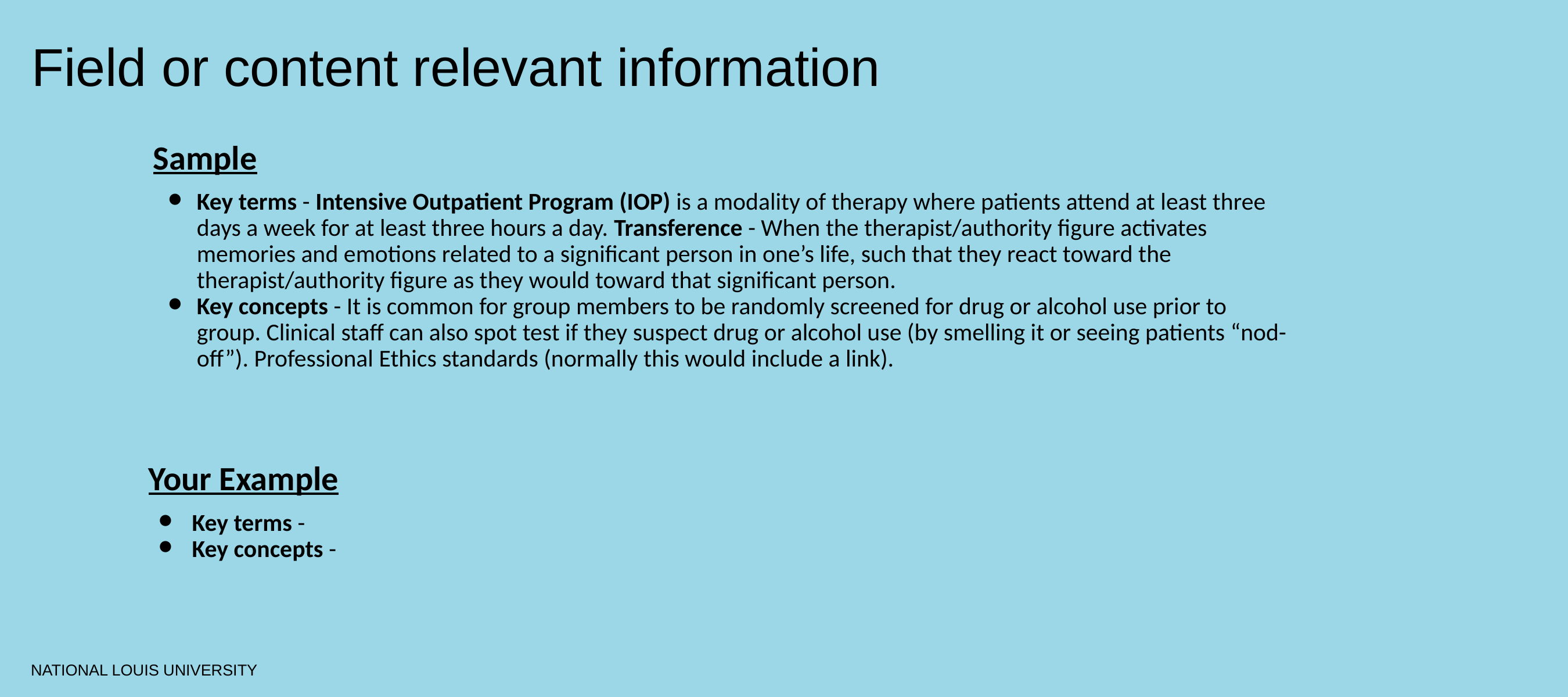

Field or content relevant information
Sample
Key terms - Intensive Outpatient Program (IOP) is a modality of therapy where patients attend at least three days a week for at least three hours a day. Transference - When the therapist/authority figure activates memories and emotions related to a significant person in one’s life, such that they react toward the therapist/authority figure as they would toward that significant person.
Key concepts - It is common for group members to be randomly screened for drug or alcohol use prior to group. Clinical staff can also spot test if they suspect drug or alcohol use (by smelling it or seeing patients “nod-off”). Professional Ethics standards (normally this would include a link).
Your Example
Key terms -
Key concepts -